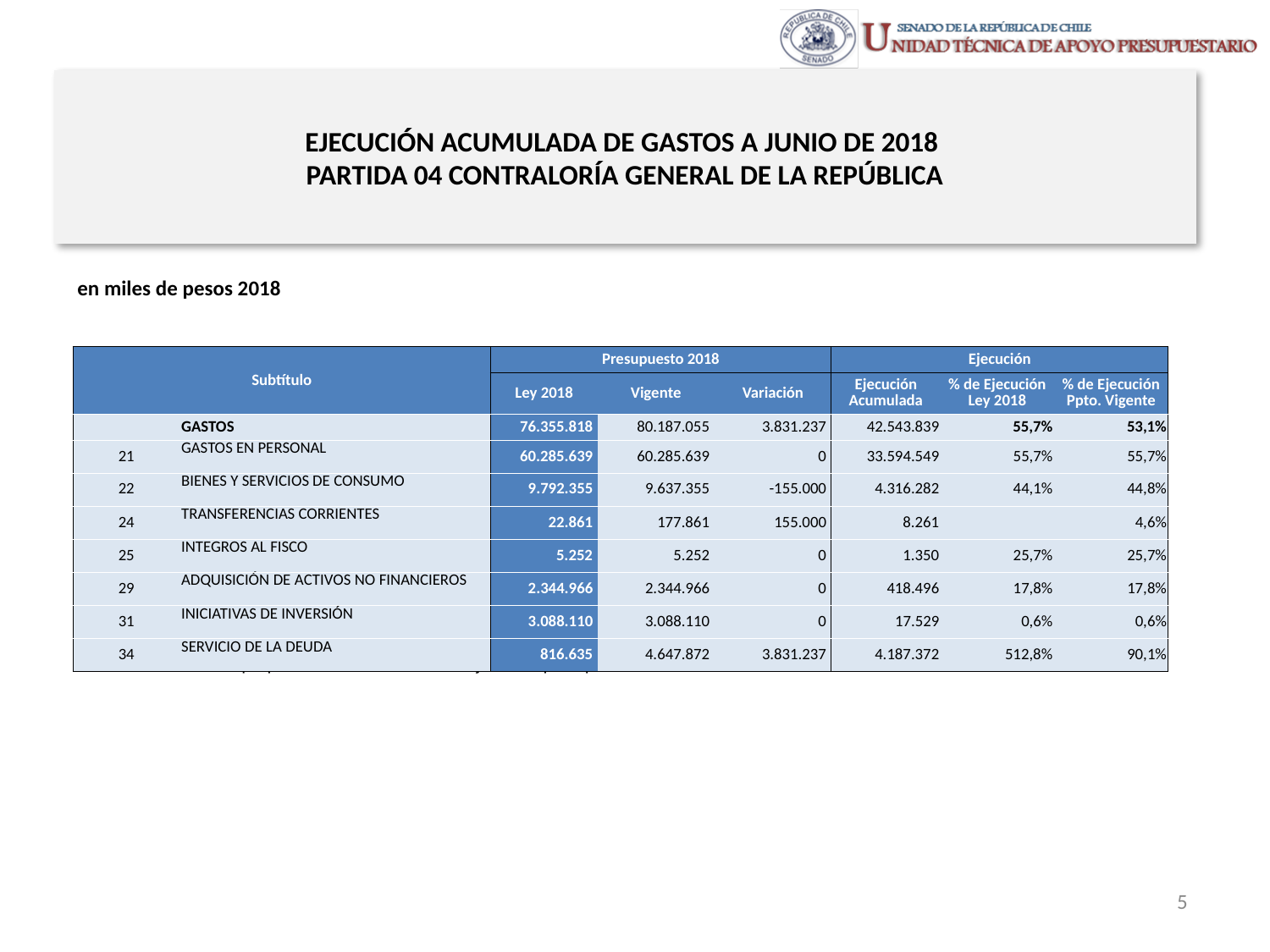

# EJECUCIÓN ACUMULADA DE GASTOS A JUNIO DE 2018 PARTIDA 04 CONTRALORÍA GENERAL DE LA REPÚBLICA
en miles de pesos 2018
| Subtítulo |  | Presupuesto 2018 |  |  | Ejecución |  |  |
| --- | --- | --- | --- | --- | --- | --- | --- |
|  |  | Ley 2018 | Vigente | Variación | Ejecución Acumulada | % de Ejecución Ley 2018 | % de Ejecución Ppto. Vigente |
|  | GASTOS | 76.355.818 | 80.187.055 | 3.831.237 | 42.543.839 | 55,7% | 53,1% |
| 21 | GASTOS EN PERSONAL | 60.285.639 | 60.285.639 | 0 | 33.594.549 | 55,7% | 55,7% |
| 22 | BIENES Y SERVICIOS DE CONSUMO | 9.792.355 | 9.637.355 | -155.000 | 4.316.282 | 44,1% | 44,8% |
| 24 | TRANSFERENCIAS CORRIENTES | 22.861 | 177.861 | 155.000 | 8.261 |  | 4,6% |
| 25 | INTEGROS AL FISCO | 5.252 | 5.252 | 0 | 1.350 | 25,7% | 25,7% |
| 29 | ADQUISICIÓN DE ACTIVOS NO FINANCIEROS | 2.344.966 | 2.344.966 | 0 | 418.496 | 17,8% | 17,8% |
| 31 | INICIATIVAS DE INVERSIÓN | 3.088.110 | 3.088.110 | 0 | 17.529 | 0,6% | 0,6% |
| 34 | SERVICIO DE LA DEUDA | 816.635 | 4.647.872 | 3.831.237 | 4.187.372 | 512,8% | 90,1% |
Fuente: Elaboración propia en base  a Informes de ejecución presupuestaria mensual de DIPRES
5